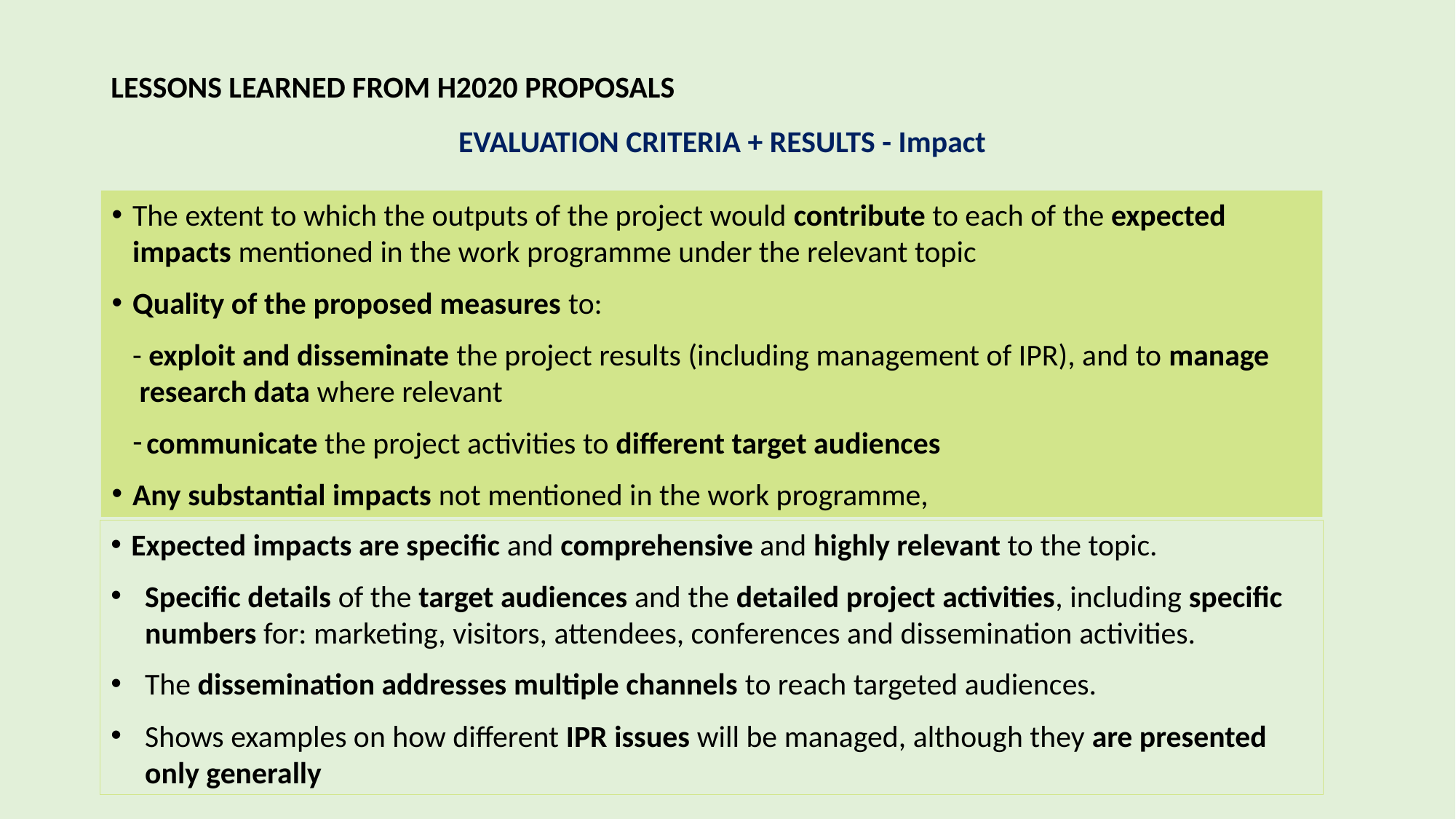

# LESSONS LEARNED FROM H2020 PROPOSALS
EVALUATION CRITERIA + RESULTS - Impact
The extent to which the outputs of the project would contribute to each of the expected impacts mentioned in the work programme under the relevant topic
Quality of the proposed measures to:
- exploit and disseminate the project results (including management of IPR), and to manage research data where relevant
communicate the project activities to different target audiences
Any substantial impacts not mentioned in the work programme,
Expected impacts are specific and comprehensive and highly relevant to the topic.
Specific details of the target audiences and the detailed project activities, including specific numbers for: marketing, visitors, attendees, conferences and dissemination activities.
The dissemination addresses multiple channels to reach targeted audiences.
Shows examples on how different IPR issues will be managed, although they are presented only generally